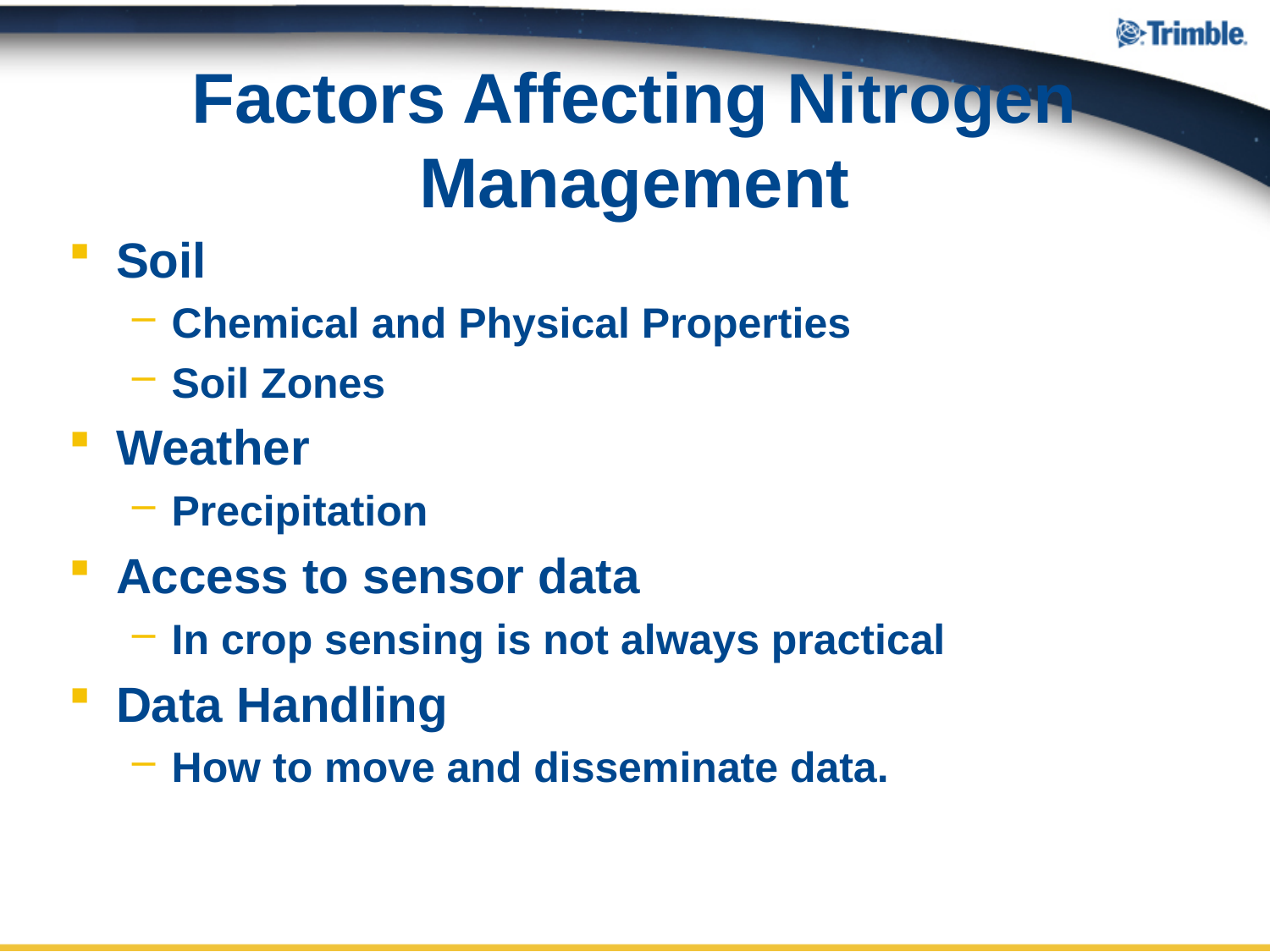

# Factors Affecting Nitrogen Management
Soil
Chemical and Physical Properties
Soil Zones
Weather
Precipitation
Access to sensor data
In crop sensing is not always practical
Data Handling
How to move and disseminate data.